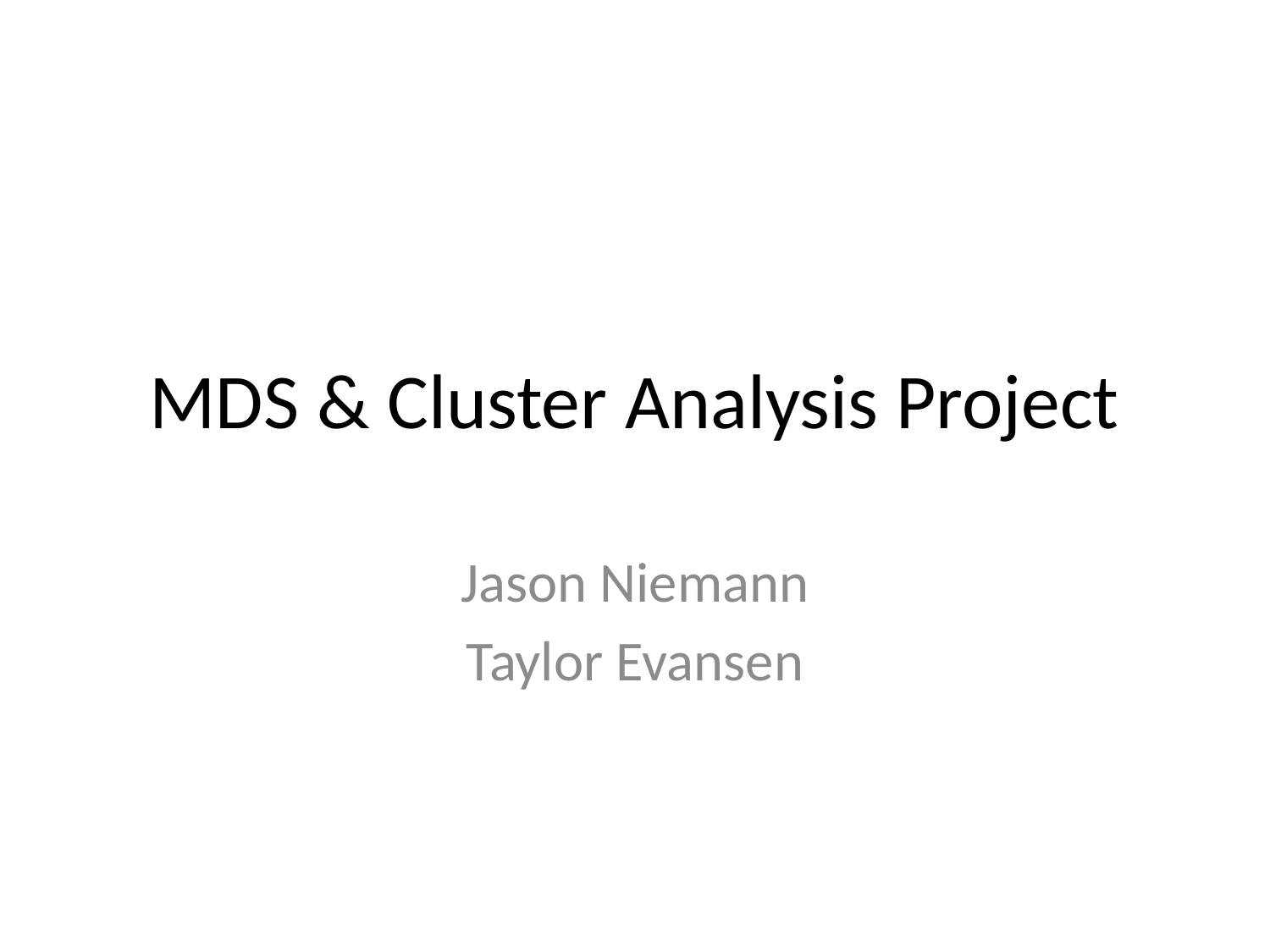

# MDS & Cluster Analysis Project
Jason Niemann
Taylor Evansen